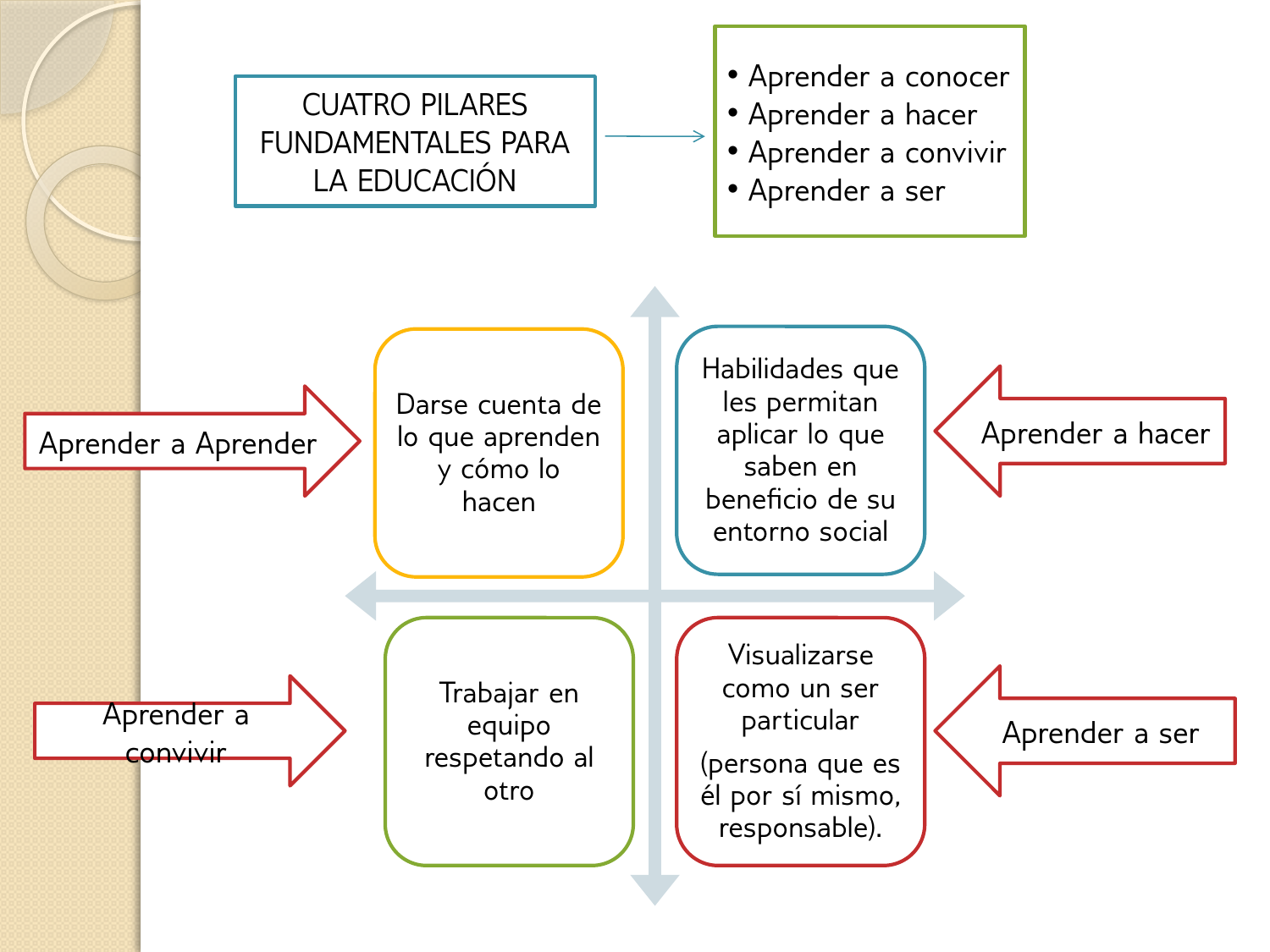

Aprender a conocer
 Aprender a hacer
 Aprender a convivir
 Aprender a ser
CUATRO PILARES FUNDAMENTALES PARA LA EDUCACIÓN
Darse cuenta de lo que aprenden y cómo lo hacen
Habilidades que les permitan aplicar lo que saben en beneficio de su entorno social
Trabajar en equipo respetando al otro
Visualizarse como un ser particular
(persona que es él por sí mismo, responsable).
Aprender a hacer
Aprender a Aprender
Aprender a ser
Aprender a convivir